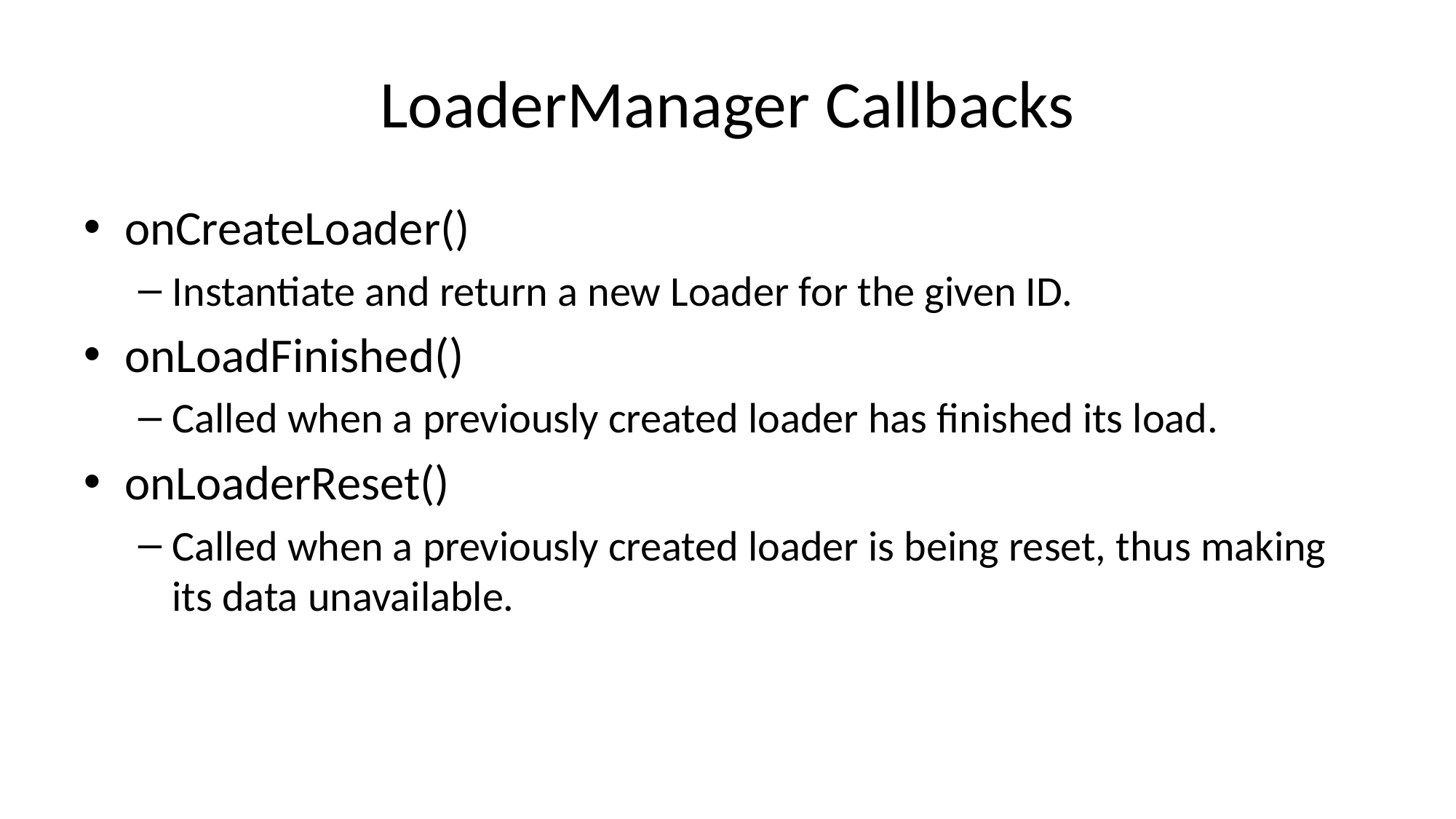

# LoaderManager Callbacks
onCreateLoader()
Instantiate and return a new Loader for the given ID.
onLoadFinished()
Called when a previously created loader has finished its load.
onLoaderReset()
Called when a previously created loader is being reset, thus making its data unavailable.